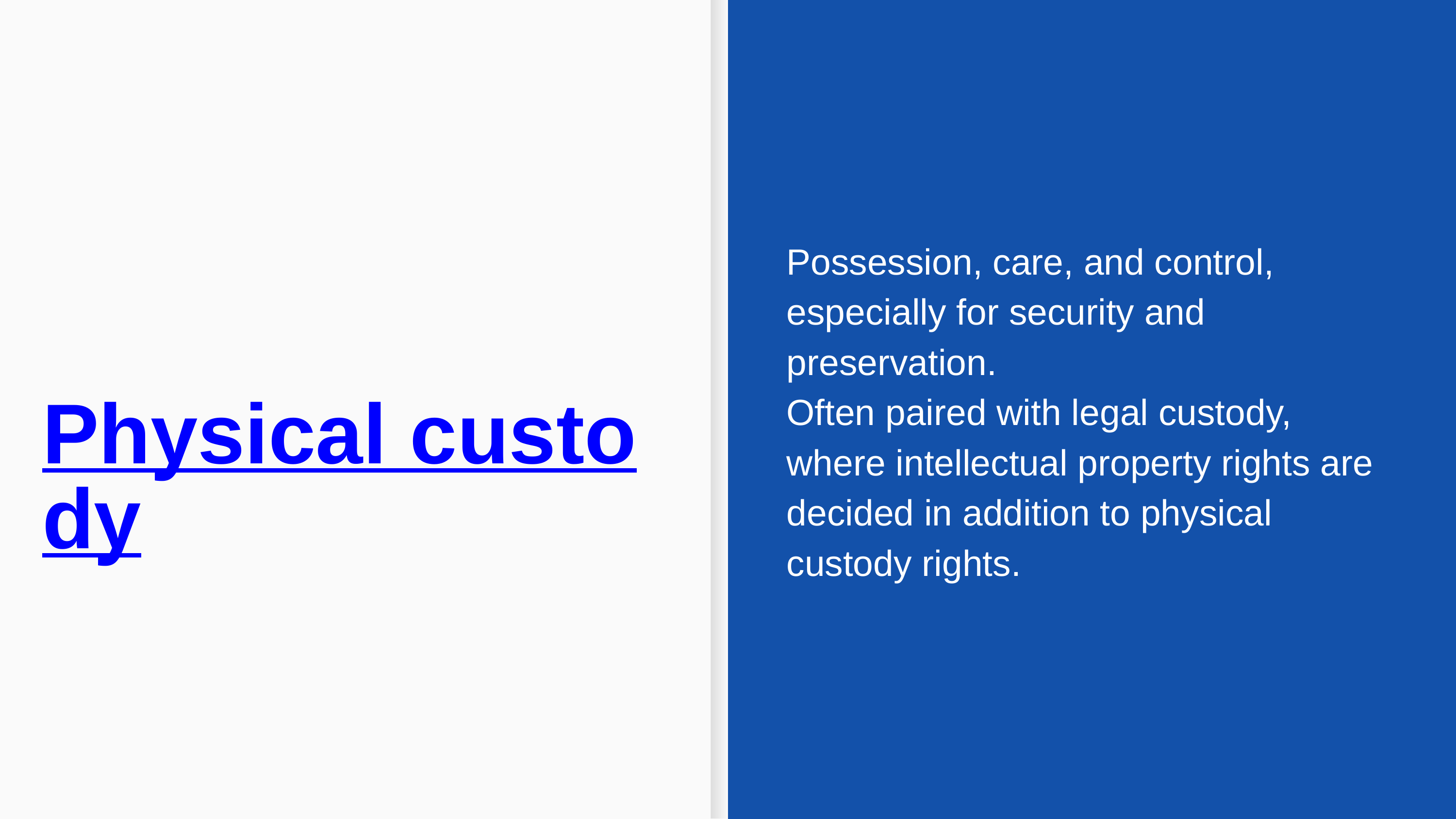

Possession, care, and control, especially for security and preservation.
Often paired with legal custody, where intellectual property rights are decided in addition to physical custody rights.

Physical custody